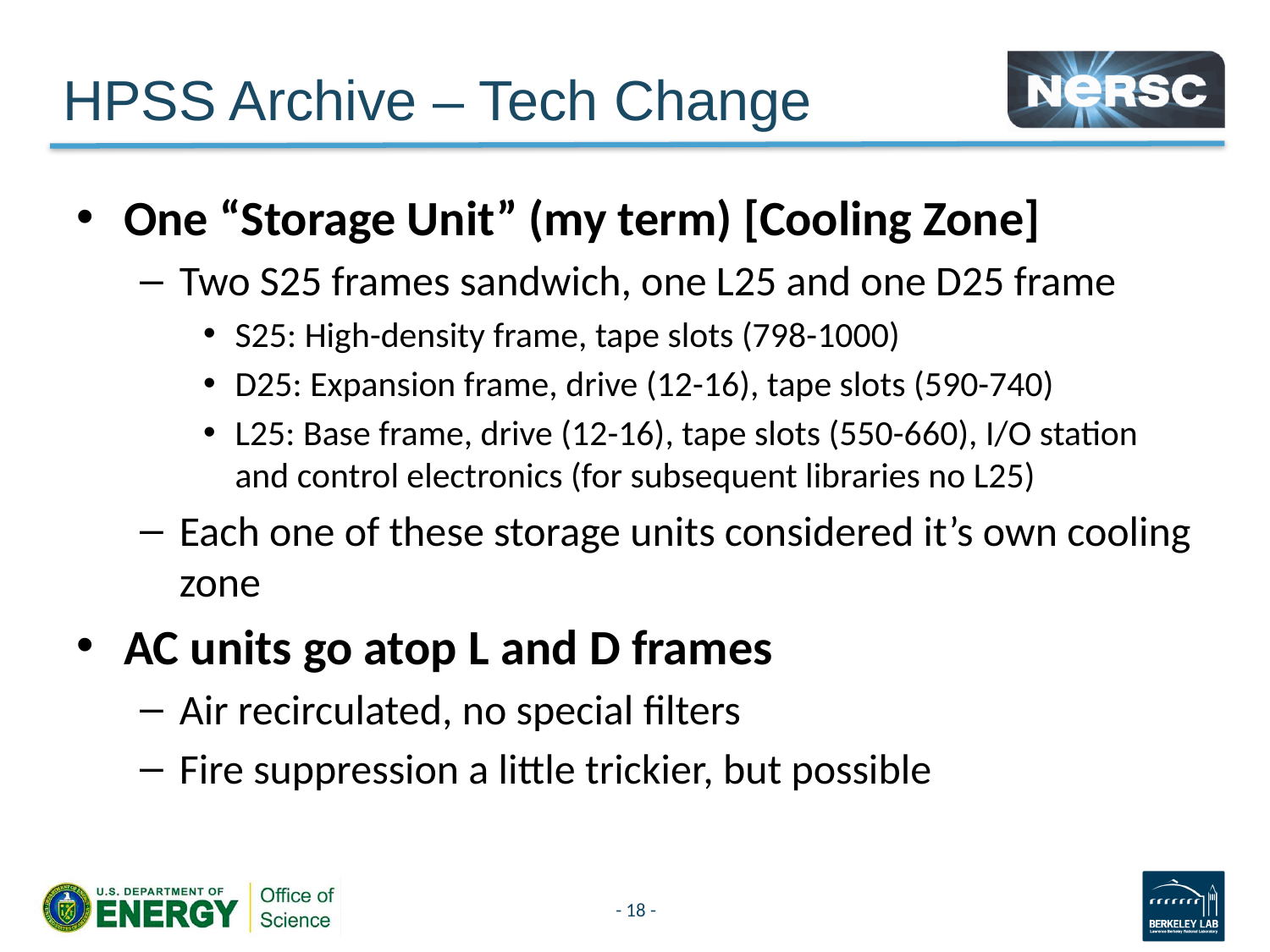

# HPSS Archive – Tech Change
One “Storage Unit” (my term) [Cooling Zone]
Two S25 frames sandwich, one L25 and one D25 frame
S25: High-density frame, tape slots (798-1000)
D25: Expansion frame, drive (12-16), tape slots (590-740)
L25: Base frame, drive (12-16), tape slots (550-660), I/O station and control electronics (for subsequent libraries no L25)
Each one of these storage units considered it’s own cooling zone
AC units go atop L and D frames
Air recirculated, no special filters
Fire suppression a little trickier, but possible

- 18 -